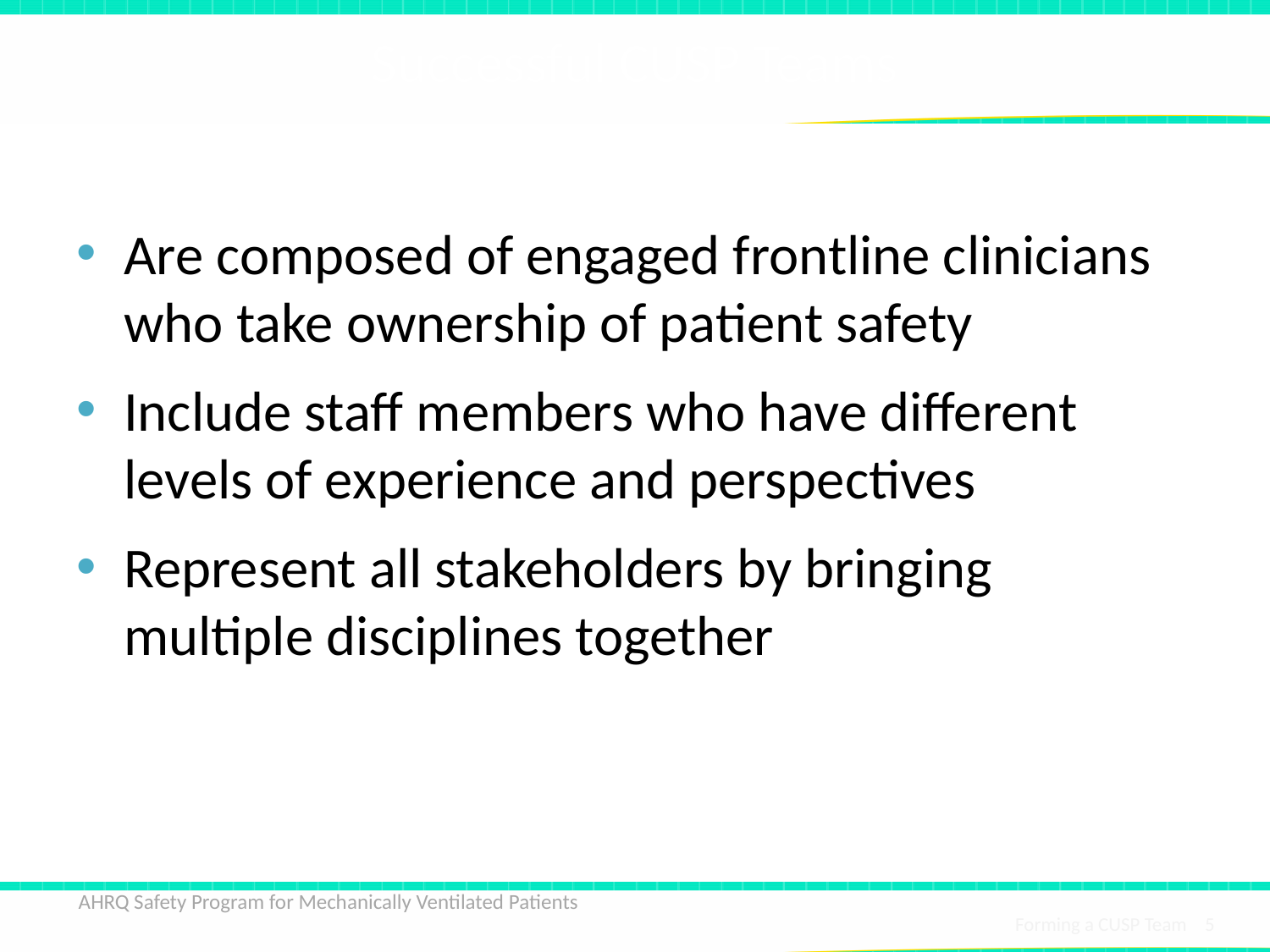

# Successful CUSP Teams
Are composed of engaged frontline clinicians who take ownership of patient safety
Include staff members who have different levels of experience and perspectives
Represent all stakeholders by bringing multiple disciplines together